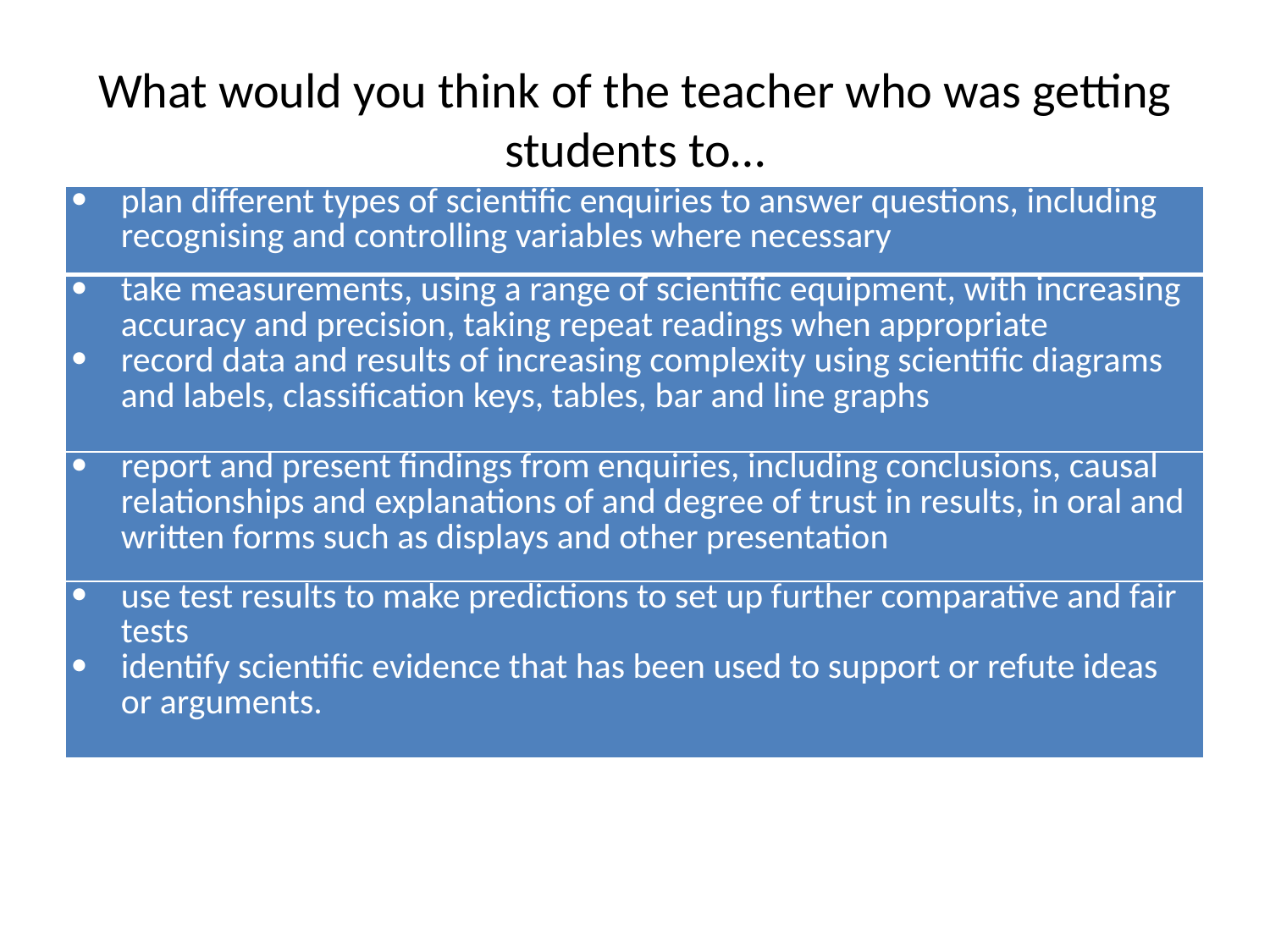

# What would you think of the teacher who was getting students to…
| plan different types of scientific enquiries to answer questions, including recognising and controlling variables where necessary |
| --- |
| take measurements, using a range of scientific equipment, with increasing accuracy and precision, taking repeat readings when appropriate record data and results of increasing complexity using scientific diagrams and labels, classification keys, tables, bar and line graphs |
| report and present findings from enquiries, including conclusions, causal relationships and explanations of and degree of trust in results, in oral and written forms such as displays and other presentation |
| use test results to make predictions to set up further comparative and fair tests identify scientific evidence that has been used to support or refute ideas or arguments. |